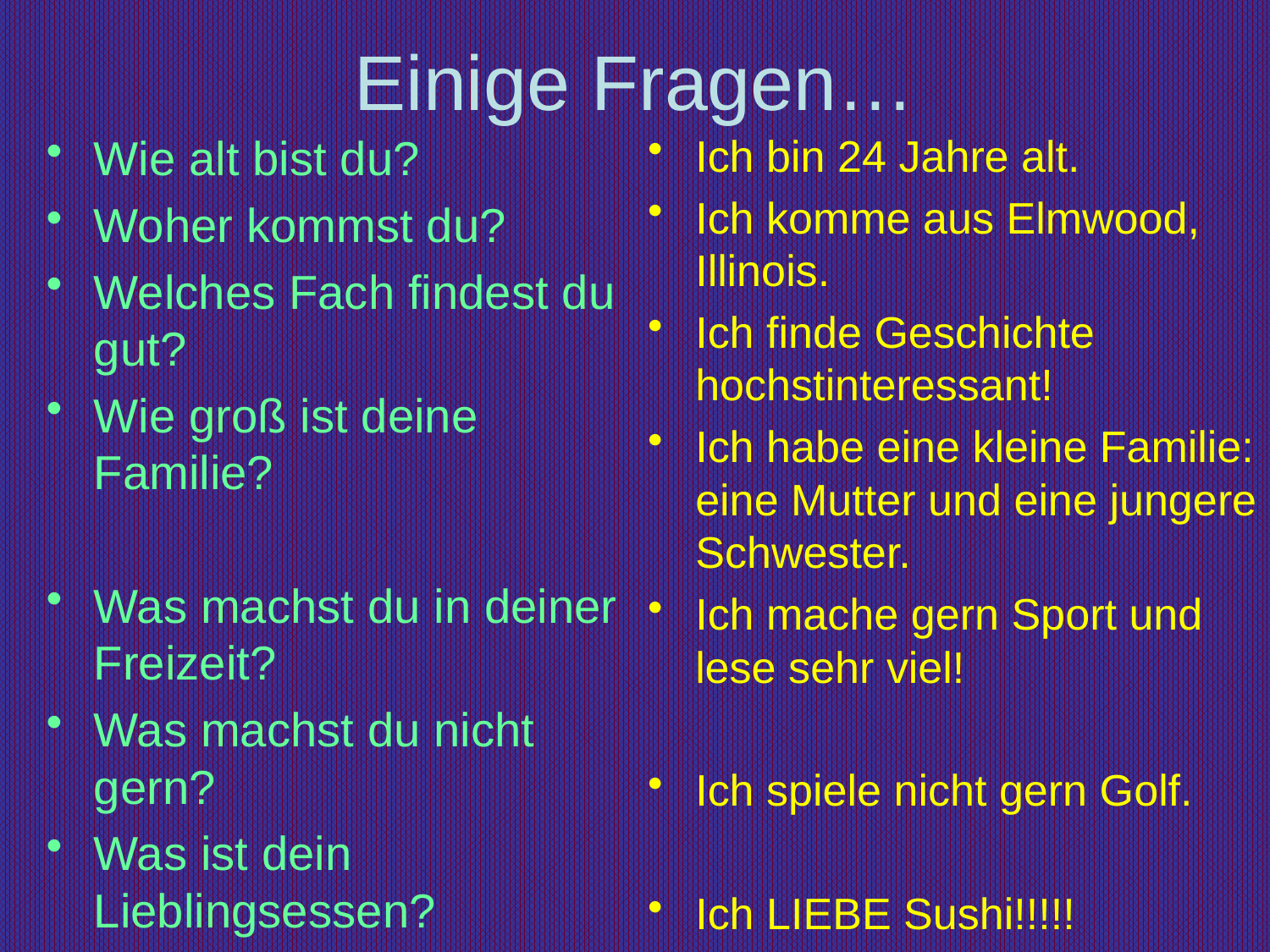

# Einige Fragen…
Wie alt bist du?
Woher kommst du?
Welches Fach findest du gut?
Wie groß ist deine Familie?

Was machst du in deiner Freizeit?
Was machst du nicht gern?
Was ist dein Lieblingsessen?

Ich bin 24 Jahre alt.
Ich komme aus Elmwood, Illinois.
Ich finde Geschichte hochstinteressant!
Ich habe eine kleine Familie: eine Mutter und eine jungere Schwester.
Ich mache gern Sport und lese sehr viel!

Ich spiele nicht gern Golf.

Ich LIEBE Sushi!!!!!